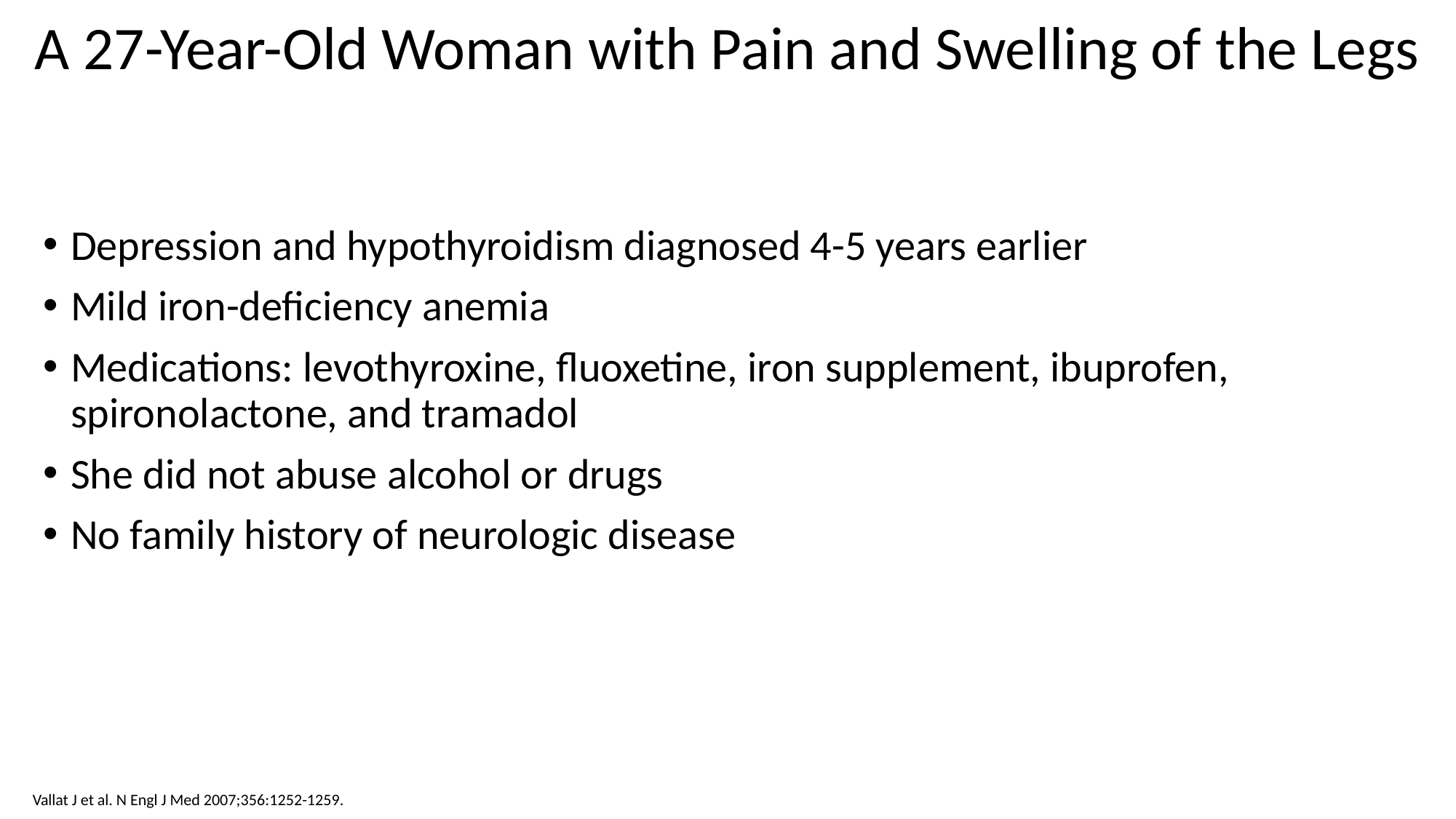

# A 27-Year-Old Woman with Pain and Swelling of the Legs
Depression and hypothyroidism diagnosed 4-5 years earlier
Mild iron-deficiency anemia
Medications: levothyroxine, fluoxetine, iron supplement, ibuprofen, spironolactone, and tramadol
She did not abuse alcohol or drugs
No family history of neurologic disease
Vallat J et al. N Engl J Med 2007;356:1252-1259.